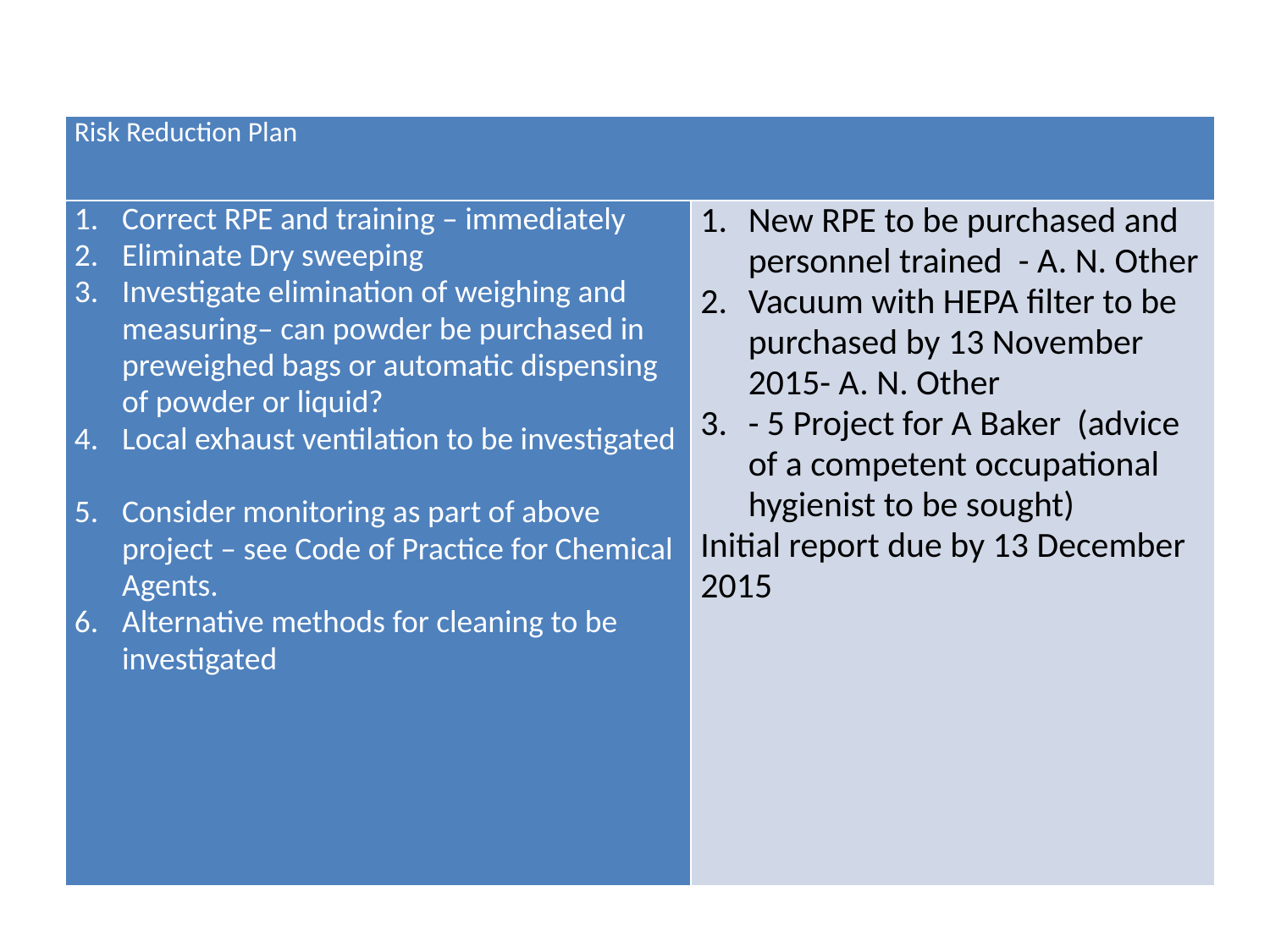

| Risk Reduction Plan |  |
| --- | --- |
| Correct RPE and training – immediately Eliminate Dry sweeping Investigate elimination of weighing and measuring– can powder be purchased in preweighed bags or automatic dispensing of powder or liquid? Local exhaust ventilation to be investigated Consider monitoring as part of above project – see Code of Practice for Chemical Agents. Alternative methods for cleaning to be investigated | New RPE to be purchased and personnel trained - A. N. Other Vacuum with HEPA filter to be purchased by 13 November 2015- A. N. Other - 5 Project for A Baker (advice of a competent occupational hygienist to be sought) Initial report due by 13 December 2015 |